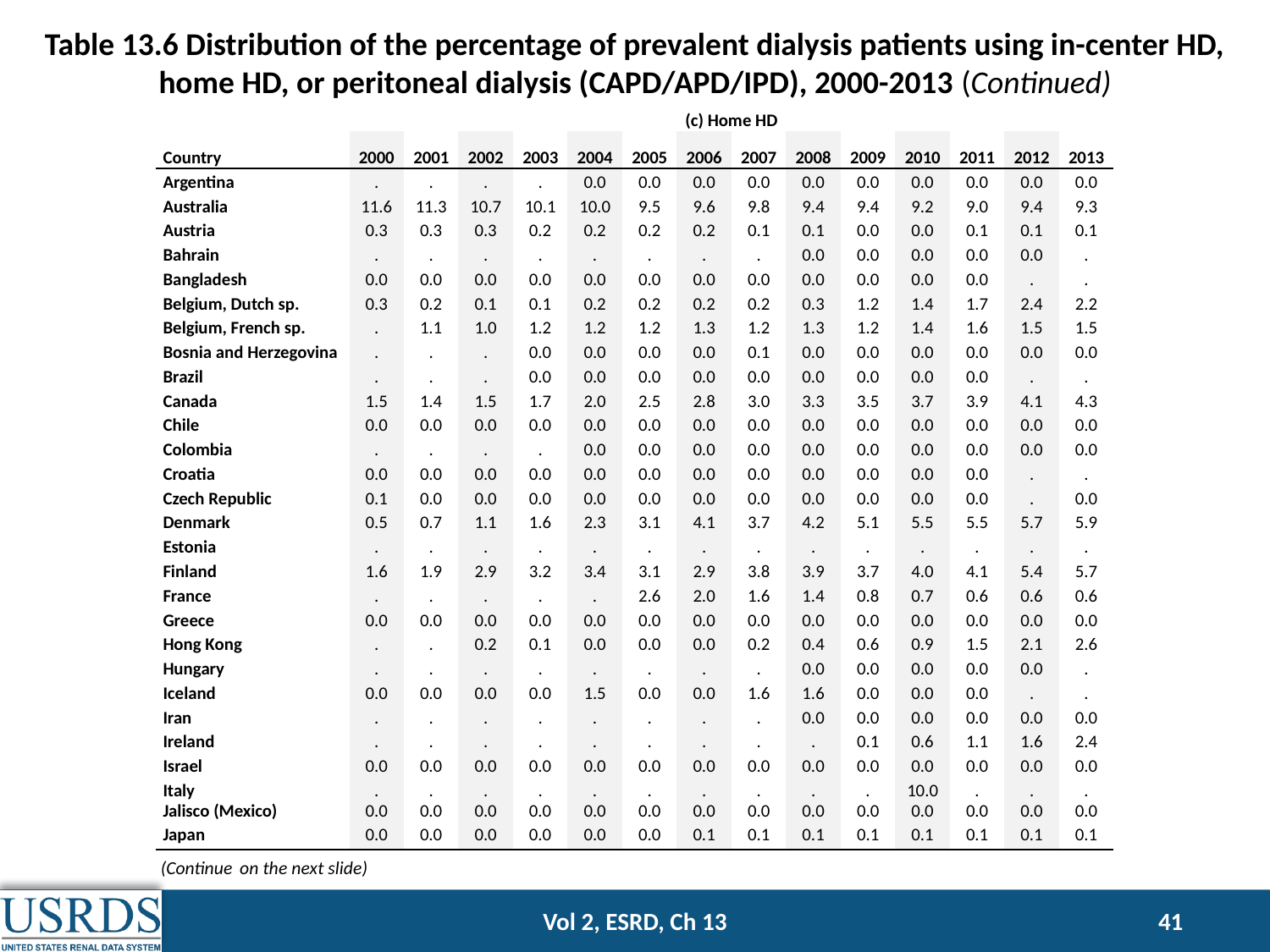

Table 13.6 Distribution of the percentage of prevalent dialysis patients using in-center HD, home HD, or peritoneal dialysis (CAPD/APD/IPD), 2000-2013 (Continued)
|  | (c) Home HD |  |  |  |  |  |  |  |  |  |  |  |  |  |
| --- | --- | --- | --- | --- | --- | --- | --- | --- | --- | --- | --- | --- | --- | --- |
| Country | 2000 | 2001 | 2002 | 2003 | 2004 | 2005 | 2006 | 2007 | 2008 | 2009 | 2010 | 2011 | 2012 | 2013 |
| Argentina | . | . | . | . | 0.0 | 0.0 | 0.0 | 0.0 | 0.0 | 0.0 | 0.0 | 0.0 | 0.0 | 0.0 |
| Australia | 11.6 | 11.3 | 10.7 | 10.1 | 10.0 | 9.5 | 9.6 | 9.8 | 9.4 | 9.4 | 9.2 | 9.0 | 9.4 | 9.3 |
| Austria | 0.3 | 0.3 | 0.3 | 0.2 | 0.2 | 0.2 | 0.2 | 0.1 | 0.1 | 0.0 | 0.0 | 0.1 | 0.1 | 0.1 |
| Bahrain | . | . | . | . | . | . | . | . | 0.0 | 0.0 | 0.0 | 0.0 | 0.0 | . |
| Bangladesh | 0.0 | 0.0 | 0.0 | 0.0 | 0.0 | 0.0 | 0.0 | 0.0 | 0.0 | 0.0 | 0.0 | 0.0 | . | . |
| Belgium, Dutch sp. | 0.3 | 0.2 | 0.1 | 0.1 | 0.2 | 0.2 | 0.2 | 0.2 | 0.3 | 1.2 | 1.4 | 1.7 | 2.4 | 2.2 |
| Belgium, French sp. | . | 1.1 | 1.0 | 1.2 | 1.2 | 1.2 | 1.3 | 1.2 | 1.3 | 1.2 | 1.4 | 1.6 | 1.5 | 1.5 |
| Bosnia and Herzegovina | . | . | . | 0.0 | 0.0 | 0.0 | 0.0 | 0.1 | 0.0 | 0.0 | 0.0 | 0.0 | 0.0 | 0.0 |
| Brazil | . | . | . | 0.0 | 0.0 | 0.0 | 0.0 | 0.0 | 0.0 | 0.0 | 0.0 | 0.0 | . | . |
| Canada | 1.5 | 1.4 | 1.5 | 1.7 | 2.0 | 2.5 | 2.8 | 3.0 | 3.3 | 3.5 | 3.7 | 3.9 | 4.1 | 4.3 |
| Chile | 0.0 | 0.0 | 0.0 | 0.0 | 0.0 | 0.0 | 0.0 | 0.0 | 0.0 | 0.0 | 0.0 | 0.0 | 0.0 | 0.0 |
| Colombia | . | . | . | . | 0.0 | 0.0 | 0.0 | 0.0 | 0.0 | 0.0 | 0.0 | 0.0 | 0.0 | 0.0 |
| Croatia | 0.0 | 0.0 | 0.0 | 0.0 | 0.0 | 0.0 | 0.0 | 0.0 | 0.0 | 0.0 | 0.0 | 0.0 | . | . |
| Czech Republic | 0.1 | 0.0 | 0.0 | 0.0 | 0.0 | 0.0 | 0.0 | 0.0 | 0.0 | 0.0 | 0.0 | 0.0 | . | 0.0 |
| Denmark | 0.5 | 0.7 | 1.1 | 1.6 | 2.3 | 3.1 | 4.1 | 3.7 | 4.2 | 5.1 | 5.5 | 5.5 | 5.7 | 5.9 |
| Estonia | . | . | . | . | . | . | . | . | . | . | . | . | . | . |
| Finland | 1.6 | 1.9 | 2.9 | 3.2 | 3.4 | 3.1 | 2.9 | 3.8 | 3.9 | 3.7 | 4.0 | 4.1 | 5.4 | 5.7 |
| France | . | . | . | . | . | 2.6 | 2.0 | 1.6 | 1.4 | 0.8 | 0.7 | 0.6 | 0.6 | 0.6 |
| Greece | 0.0 | 0.0 | 0.0 | 0.0 | 0.0 | 0.0 | 0.0 | 0.0 | 0.0 | 0.0 | 0.0 | 0.0 | 0.0 | 0.0 |
| Hong Kong | . | . | 0.2 | 0.1 | 0.0 | 0.0 | 0.0 | 0.2 | 0.4 | 0.6 | 0.9 | 1.5 | 2.1 | 2.6 |
| Hungary | . | . | . | . | . | . | . | . | 0.0 | 0.0 | 0.0 | 0.0 | 0.0 | . |
| Iceland | 0.0 | 0.0 | 0.0 | 0.0 | 1.5 | 0.0 | 0.0 | 1.6 | 1.6 | 0.0 | 0.0 | 0.0 | . | . |
| Iran | . | . | . | . | . | . | . | . | 0.0 | 0.0 | 0.0 | 0.0 | 0.0 | 0.0 |
| Ireland | . | . | . | . | . | . | . | . | . | 0.1 | 0.6 | 1.1 | 1.6 | 2.4 |
| Israel | 0.0 | 0.0 | 0.0 | 0.0 | 0.0 | 0.0 | 0.0 | 0.0 | 0.0 | 0.0 | 0.0 | 0.0 | 0.0 | 0.0 |
| Italy | . | . | . | . | . | . | . | . | . | . | 10.0 | . | . | . |
| Jalisco (Mexico) | 0.0 | 0.0 | 0.0 | 0.0 | 0.0 | 0.0 | 0.0 | 0.0 | 0.0 | 0.0 | 0.0 | 0.0 | 0.0 | 0.0 |
| Japan | 0.0 | 0.0 | 0.0 | 0.0 | 0.0 | 0.0 | 0.1 | 0.1 | 0.1 | 0.1 | 0.1 | 0.1 | 0.1 | 0.1 |
(Continue on the next slide)
Vol 2, ESRD, Ch 13
41